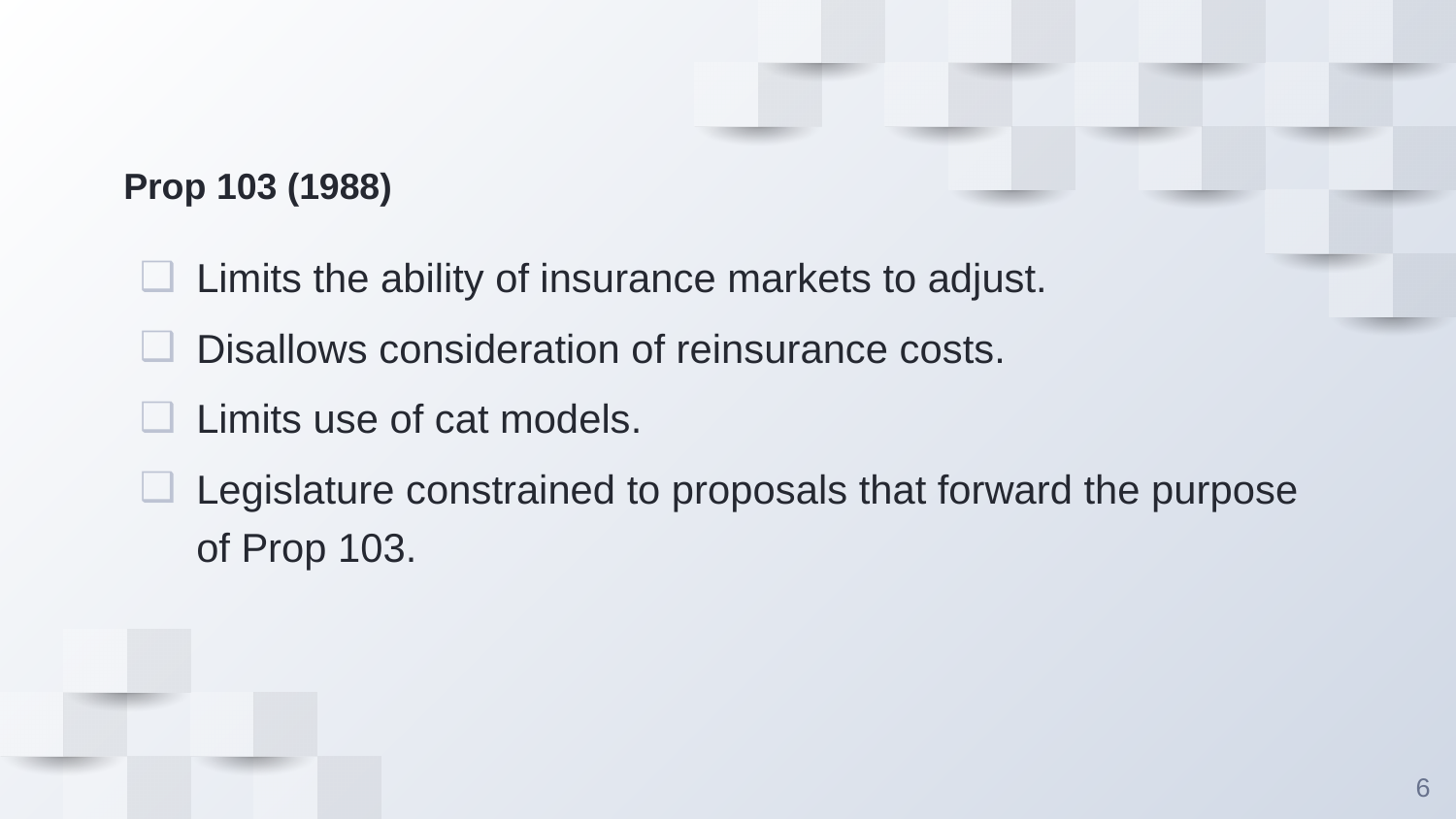

# Prop 103 (1988)
Limits the ability of insurance markets to adjust.
Disallows consideration of reinsurance costs.
Limits use of cat models.
Legislature constrained to proposals that forward the purpose of Prop 103.

6